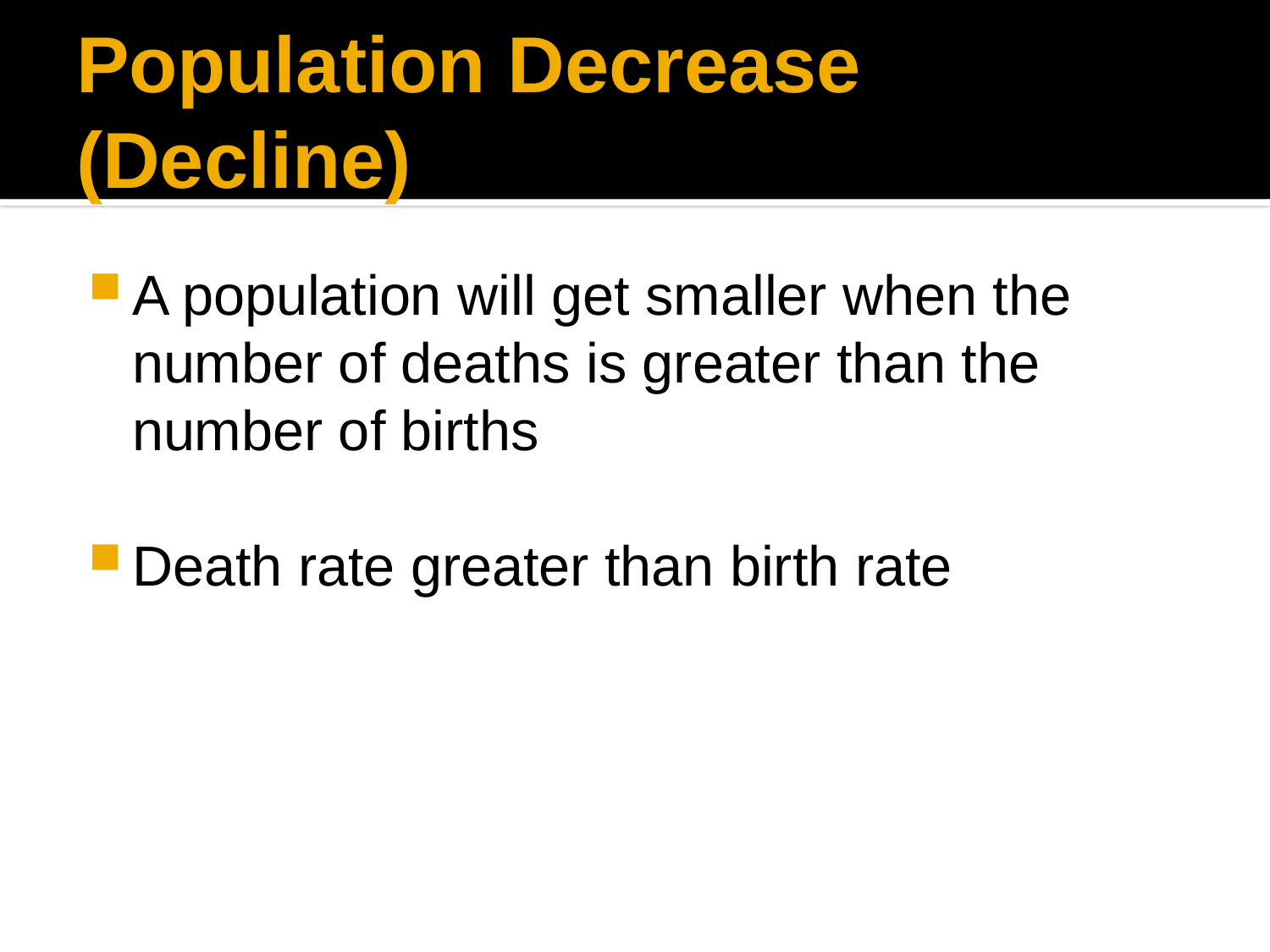

# Population Decrease (Decline)
A population will get smaller when the number of deaths is greater than the number of births

Death rate greater than birth rate